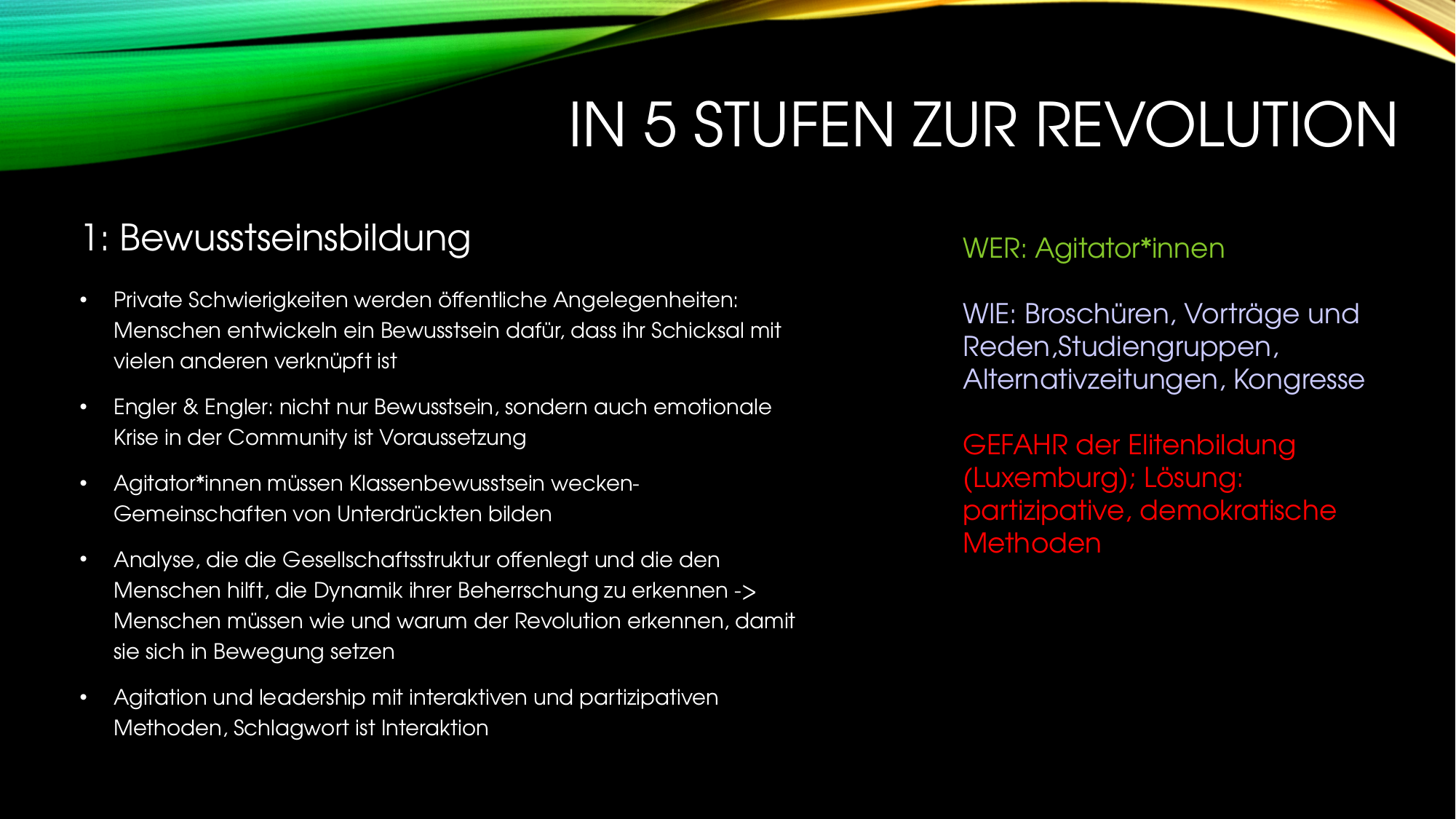

# In 5 Stufen zur Revolution
1: Bewusstseinsbildung
WER: Agitator*innen

WIE: Broschüren, Vorträge und Reden,Studiengruppen, Alternativzeitungen, Kongresse

GEFAHR der Elitenbildung (Luxemburg); Lösung: partizipative, demokratische Methoden

Private Schwierigkeiten werden öffentliche Angelegenheiten: Menschen entwickeln ein Bewusstsein dafür, dass ihr Schicksal mit vielen anderen verknüpft ist
Engler & Engler: nicht nur Bewusstsein, sondern auch emotionale Krise in der Community ist Voraussetzung
Agitator*innen müssen Klassenbewusstsein wecken-Gemeinschaften von Unterdrückten bilden
Analyse, die die Gesellschaftsstruktur offenlegt und die den Menschen hilft, die Dynamik ihrer Beherrschung zu erkennen -> Menschen müssen wie und warum der Revolution erkennen, damit sie sich in Bewegung setzen
Agitation und leadership mit interaktiven und partizipativen Methoden, Schlagwort ist Interaktion